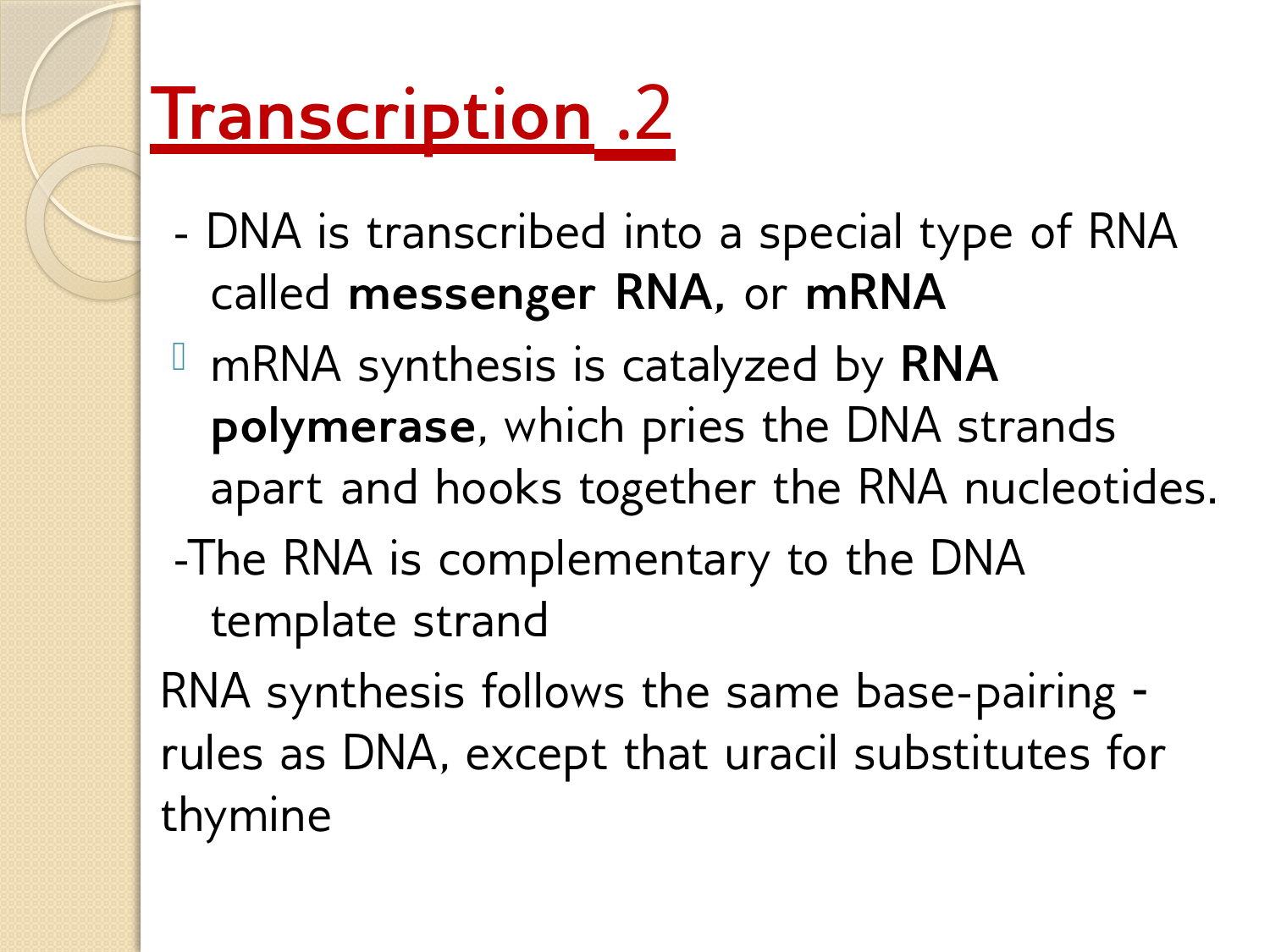

# 2. Transcription
- DNA is transcribed into a special type of RNA called messenger RNA, or mRNA
mRNA synthesis is catalyzed by RNA polymerase, which pries the DNA strands apart and hooks together the RNA nucleotides.
-The RNA is complementary to the DNA template strand
- RNA synthesis follows the same base-pairing rules as DNA, except that uracil substitutes for thymine